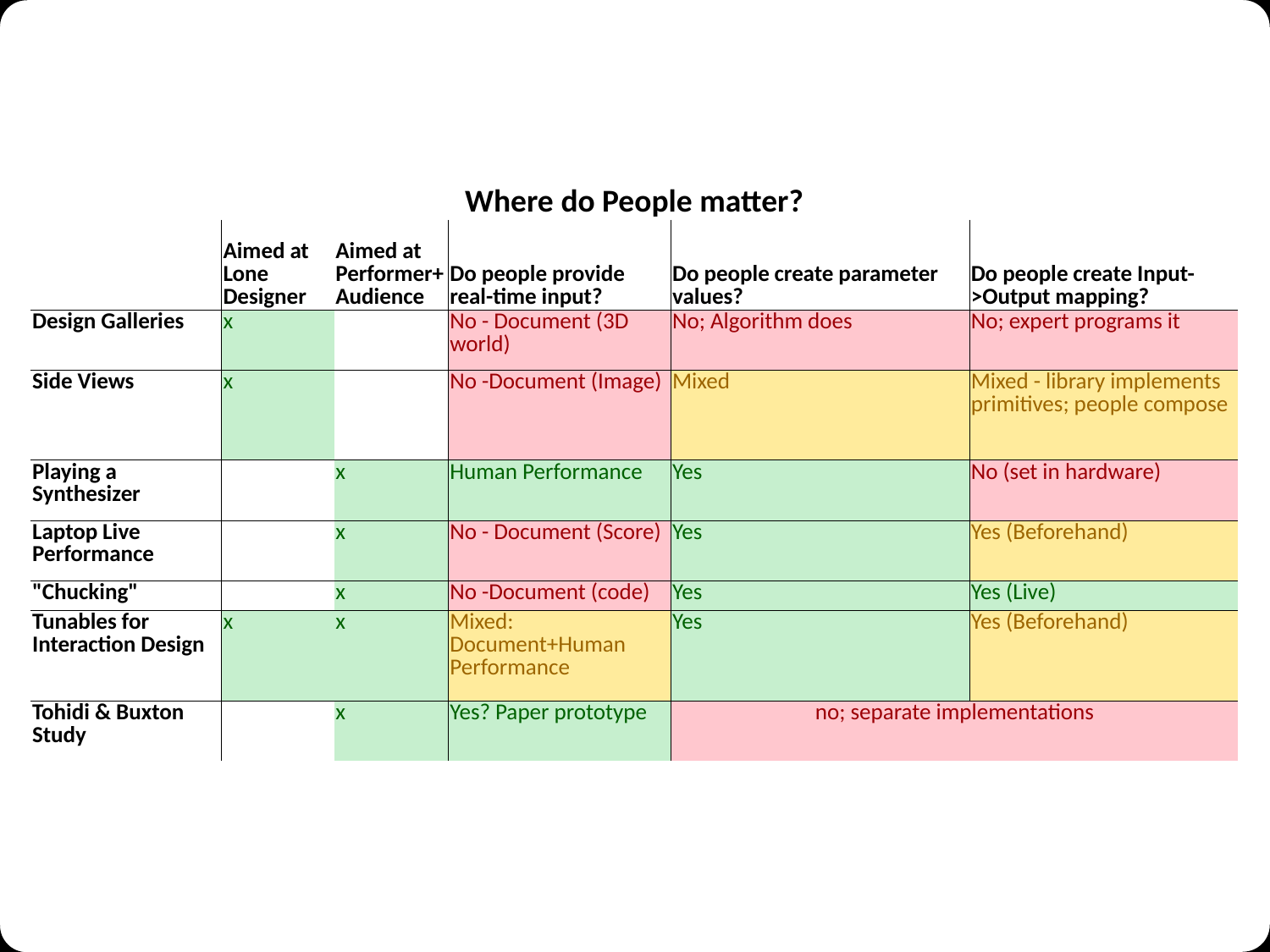

#
| Where do People matter? |  |  |  |  |  |
| --- | --- | --- | --- | --- | --- |
|  | Aimed at Lone Designer | Aimed at Performer+Audience | Do people provide real-time input? | Do people create parameter values? | Do people create Input->Output mapping? |
| Design Galleries | x |  | No - Document (3D world) | No; Algorithm does | No; expert programs it |
| Side Views | x |  | No -Document (Image) | Mixed | Mixed - library implements primitives; people compose |
| Playing a Synthesizer |  | x | Human Performance | Yes | No (set in hardware) |
| Laptop Live Performance |  | x | No - Document (Score) | Yes | Yes (Beforehand) |
| "Chucking" |  | x | No -Document (code) | Yes | Yes (Live) |
| Tunables for Interaction Design | x | x | Mixed: Document+Human Performance | Yes | Yes (Beforehand) |
| Tohidi & Buxton Study |  | x | Yes? Paper prototype | no; separate implementations |  |